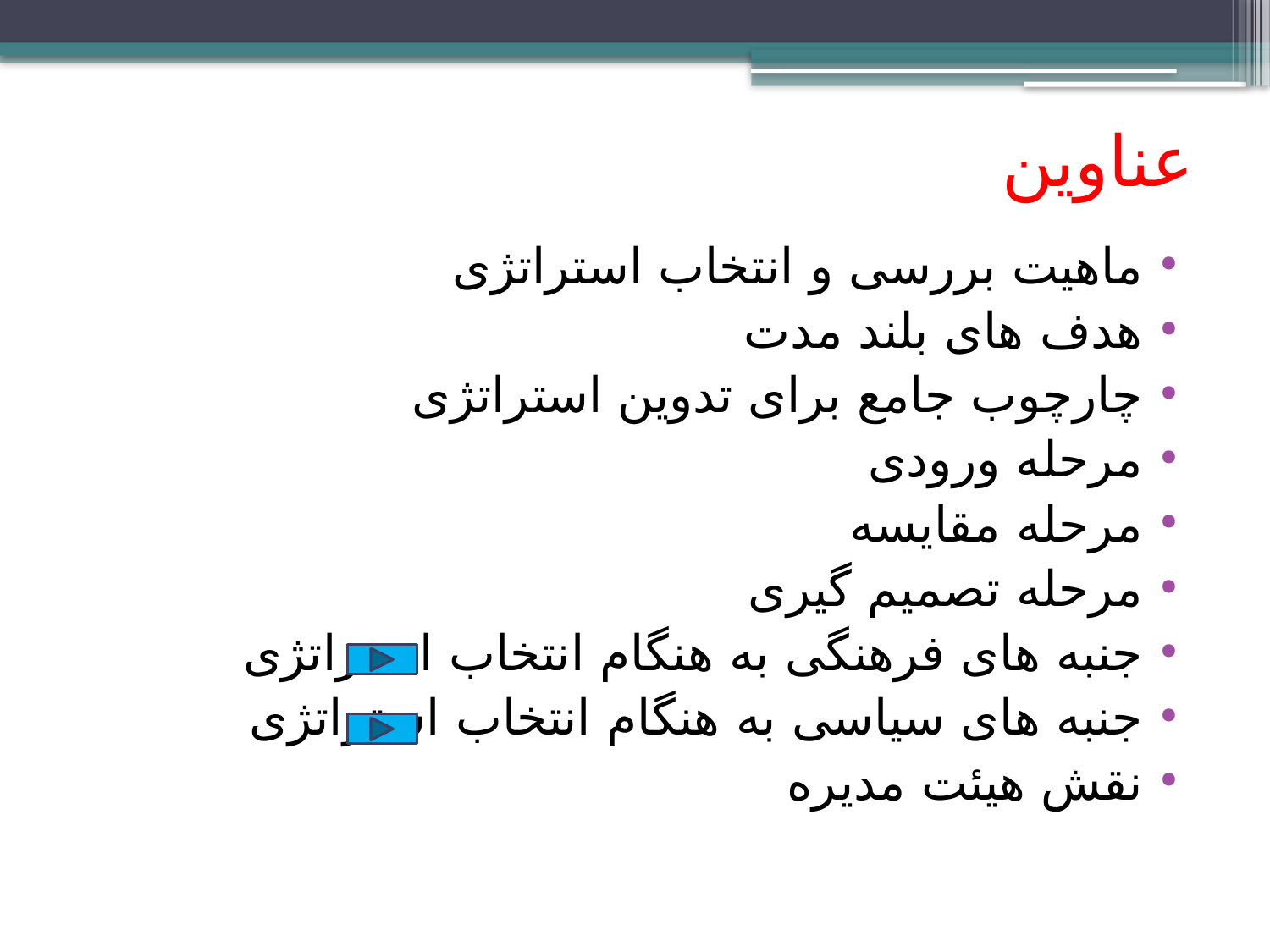

# عناوین
ماهیت بررسی و انتخاب استراتژی
هدف های بلند مدت
چارچوب جامع برای تدوین استراتژی
مرحله ورودی
مرحله مقایسه
مرحله تصمیم گیری
جنبه های فرهنگی به هنگام انتخاب استراتژی
جنبه های سیاسی به هنگام انتخاب استراتژی
نقش هیئت مدیره